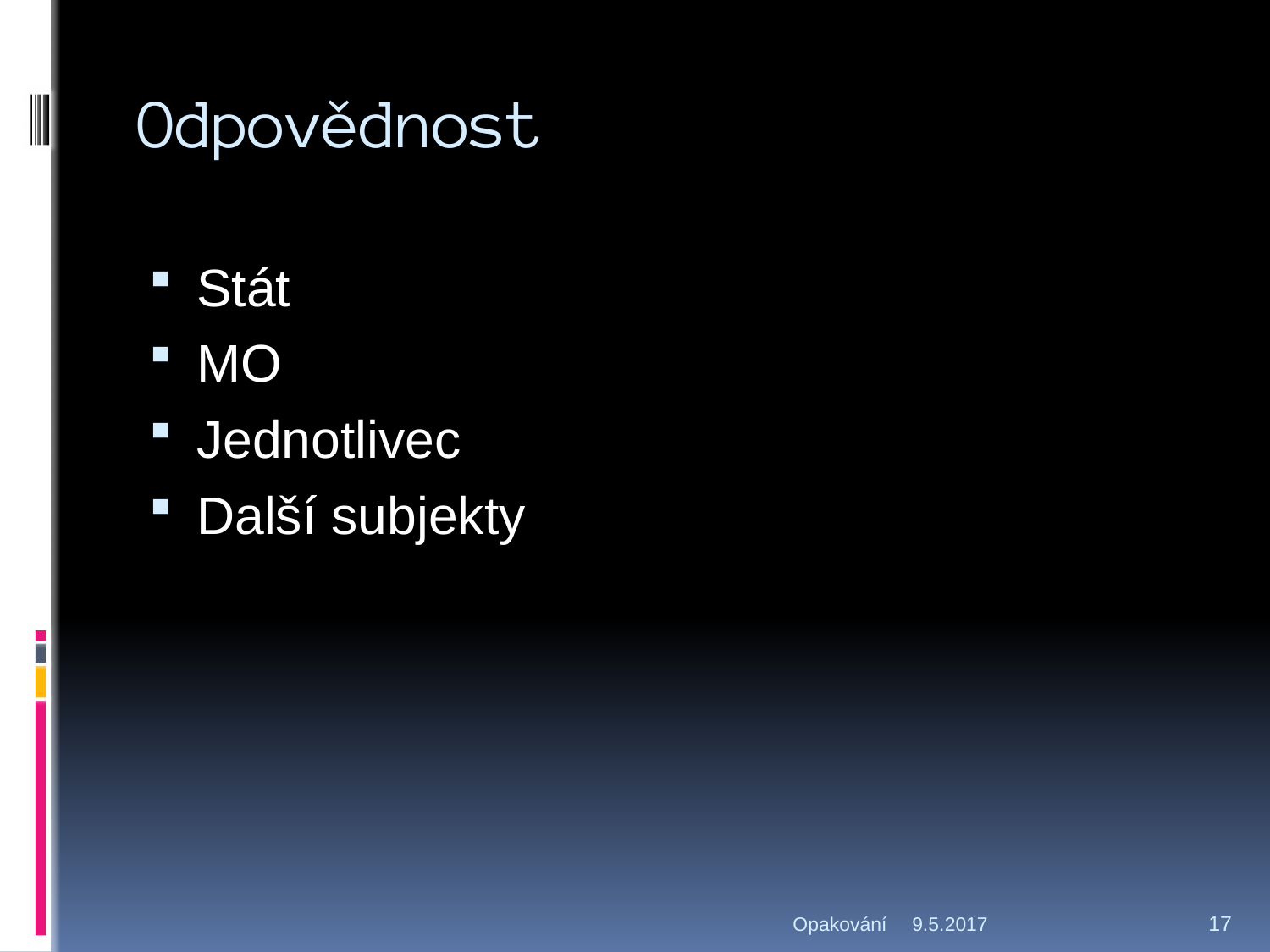

# Odpovědnost
Stát
MO
Jednotlivec
Další subjekty
Opakování
9.5.2017
17